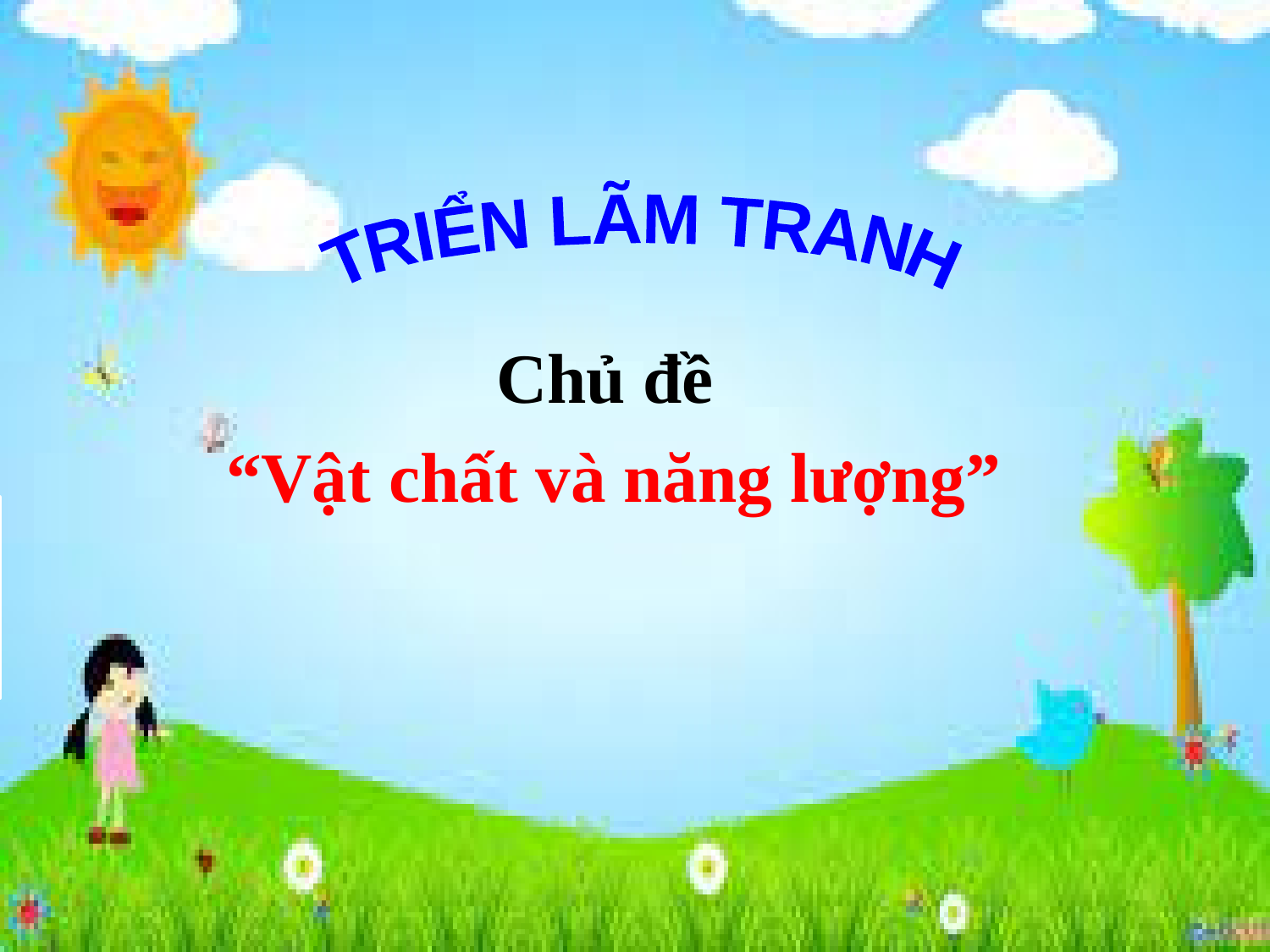

TRIỂN LÃM TRANH

Chủ đề
“Vật chất và năng lượng”